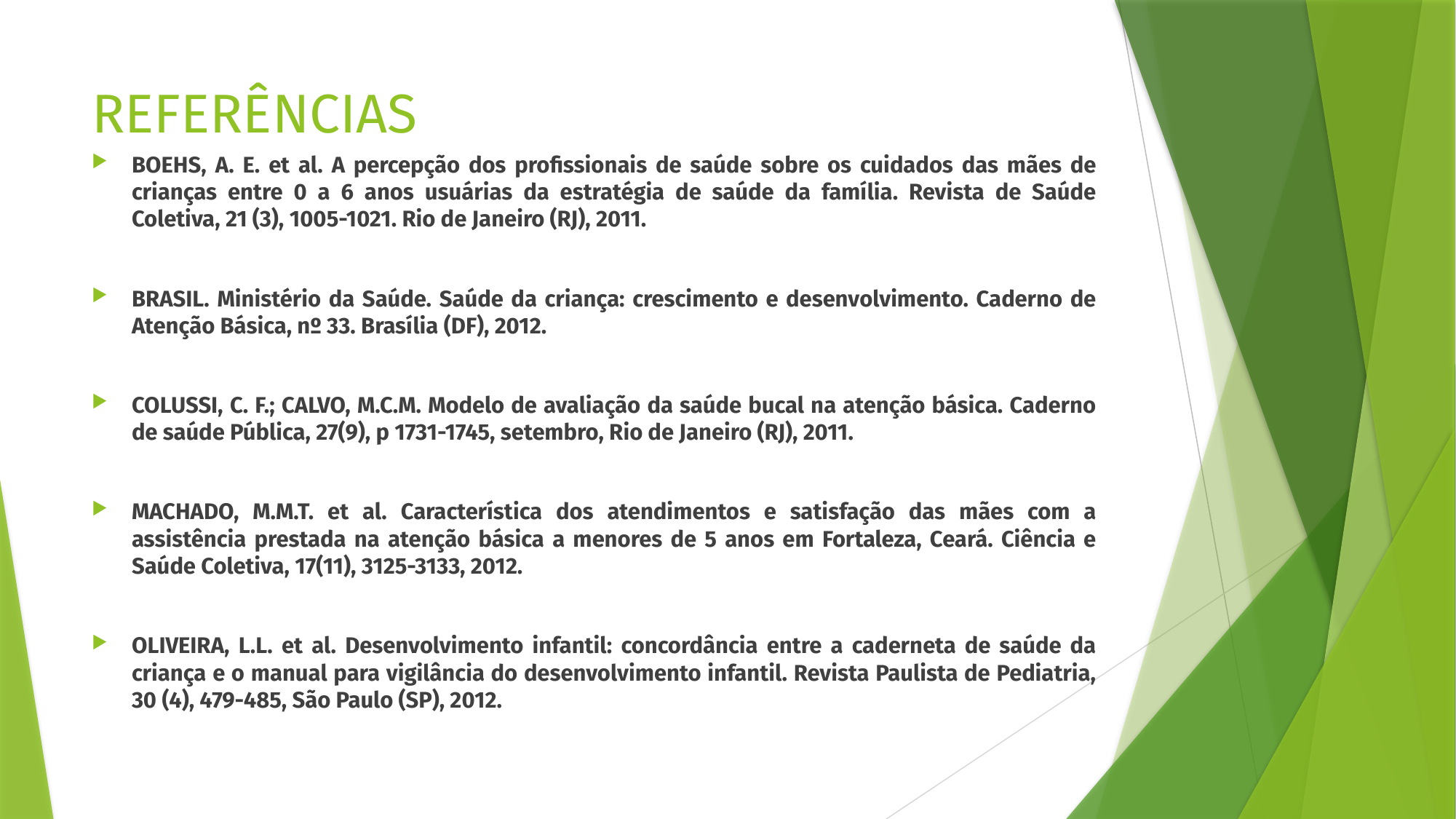

# REFERÊNCIAS
BOEHS, A. E. et al. A percepção dos profissionais de saúde sobre os cuidados das mães de crianças entre 0 a 6 anos usuárias da estratégia de saúde da família. Revista de Saúde Coletiva, 21 (3), 1005-1021. Rio de Janeiro (RJ), 2011.

BRASIL. Ministério da Saúde. Saúde da criança: crescimento e desenvolvimento. Caderno de Atenção Básica, nº 33. Brasília (DF), 2012.

COLUSSI, C. F.; CALVO, M.C.M. Modelo de avaliação da saúde bucal na atenção básica. Caderno de saúde Pública, 27(9), p 1731-1745, setembro, Rio de Janeiro (RJ), 2011.

MACHADO, M.M.T. et al. Característica dos atendimentos e satisfação das mães com a assistência prestada na atenção básica a menores de 5 anos em Fortaleza, Ceará. Ciência e Saúde Coletiva, 17(11), 3125-3133, 2012.

OLIVEIRA, L.L. et al. Desenvolvimento infantil: concordância entre a caderneta de saúde da criança e o manual para vigilância do desenvolvimento infantil. Revista Paulista de Pediatria, 30 (4), 479-485, São Paulo (SP), 2012.